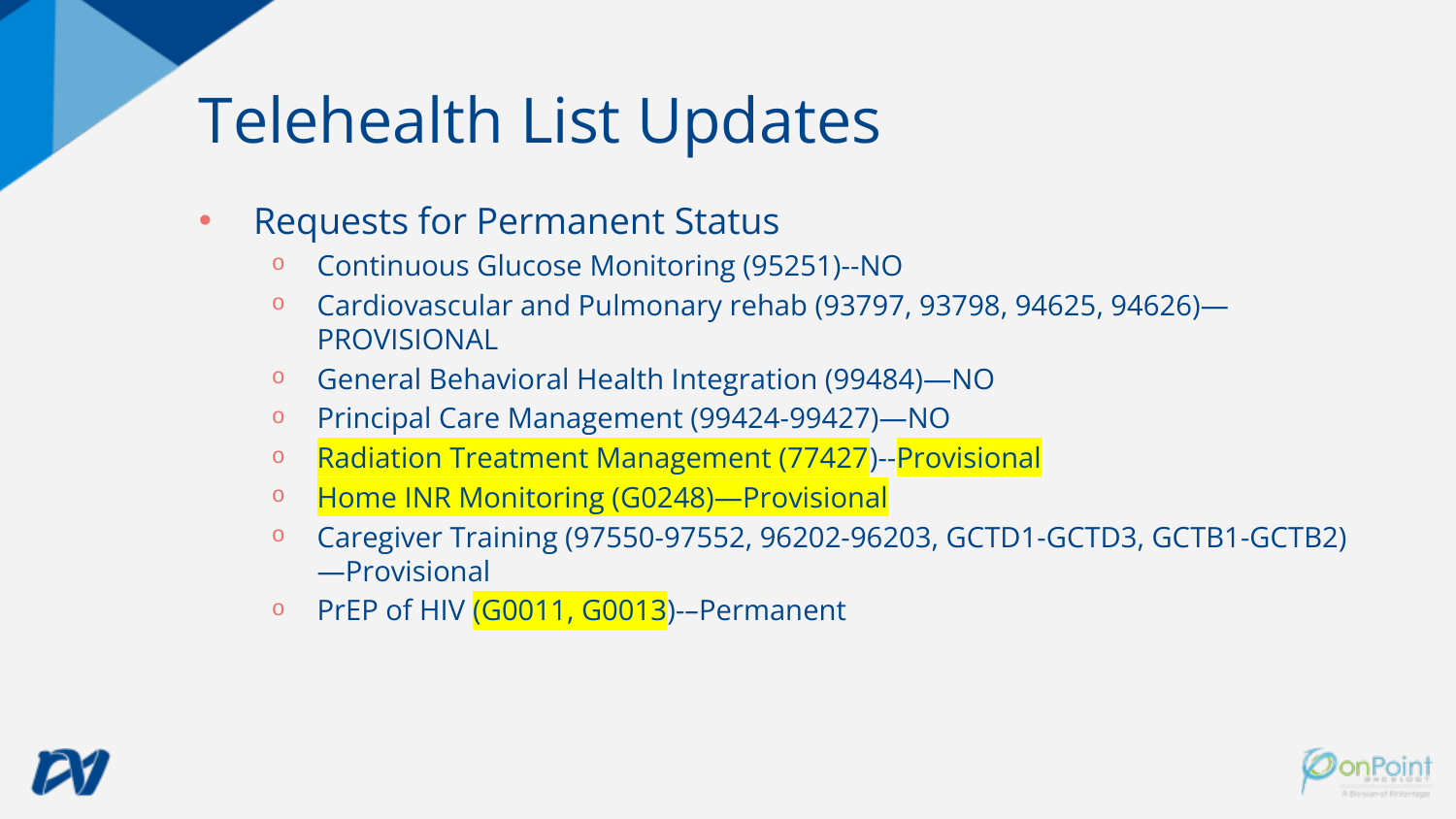

# Telehealth List Updates
Requests for Permanent Status
Continuous Glucose Monitoring (95251)--NO
Cardiovascular and Pulmonary rehab (93797, 93798, 94625, 94626)—PROVISIONAL
General Behavioral Health Integration (99484)—NO
Principal Care Management (99424-99427)—NO
Radiation Treatment Management (77427)--Provisional
Home INR Monitoring (G0248)—Provisional
Caregiver Training (97550-97552, 96202-96203, GCTD1-GCTD3, GCTB1-GCTB2)—Provisional
PrEP of HIV (G0011, G0013)-–Permanent